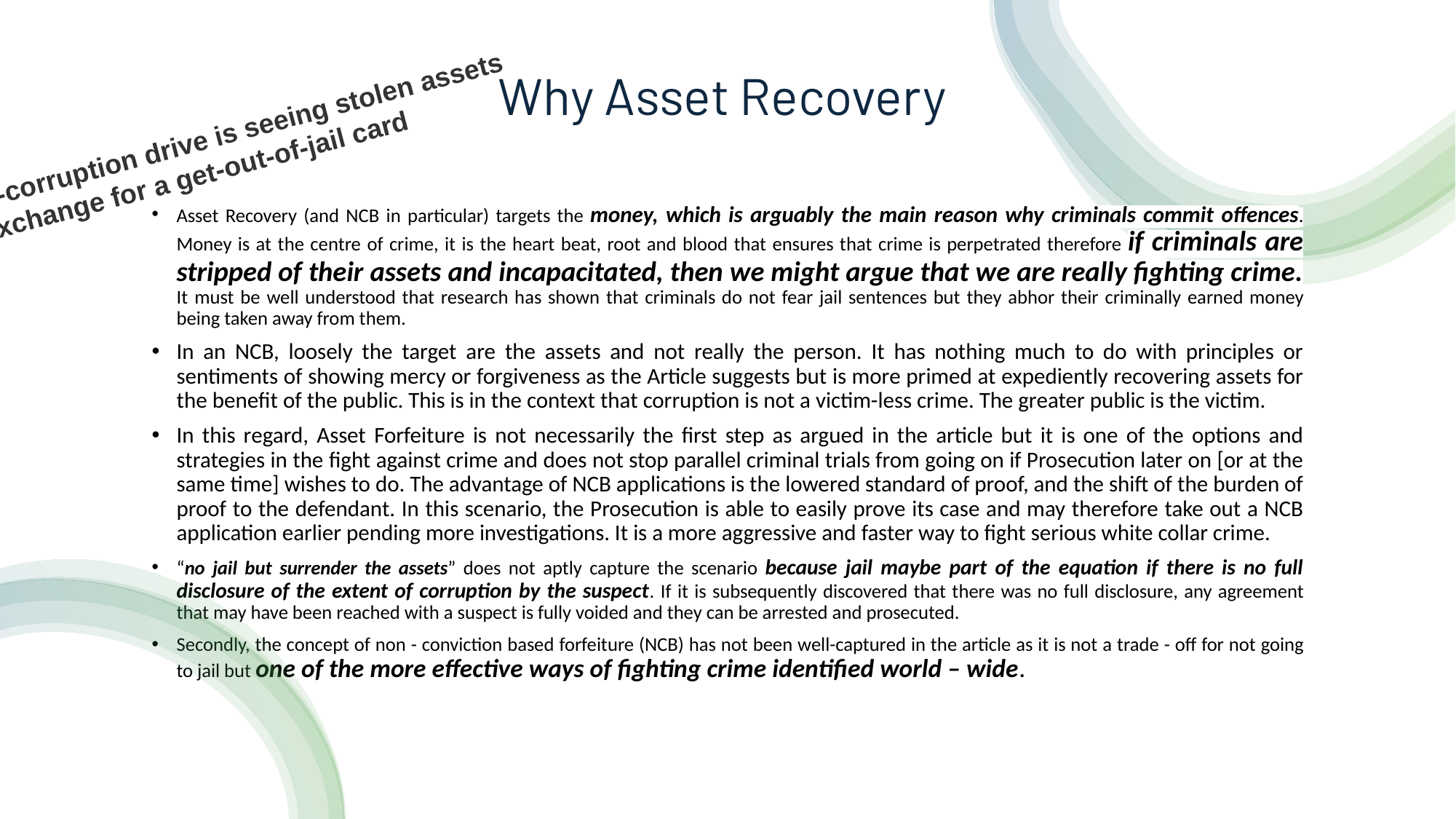

# Why Asset Recovery
Zambia’s anti-corruption drive is seeing stolen assets returned in exchange for a get-out-of-jail card

Asset Recovery (and NCB in particular) targets the money, which is arguably the main reason why criminals commit offences. Money is at the centre of crime, it is the heart beat, root and blood that ensures that crime is perpetrated therefore if criminals are stripped of their assets and incapacitated, then we might argue that we are really fighting crime. It must be well understood that research has shown that criminals do not fear jail sentences but they abhor their criminally earned money being taken away from them.
In an NCB, loosely the target are the assets and not really the person. It has nothing much to do with principles or sentiments of showing mercy or forgiveness as the Article suggests but is more primed at expediently recovering assets for the benefit of the public. This is in the context that corruption is not a victim-less crime. The greater public is the victim.
In this regard, Asset Forfeiture is not necessarily the first step as argued in the article but it is one of the options and strategies in the fight against crime and does not stop parallel criminal trials from going on if Prosecution later on [or at the same time] wishes to do. The advantage of NCB applications is the lowered standard of proof, and the shift of the burden of proof to the defendant. In this scenario, the Prosecution is able to easily prove its case and may therefore take out a NCB application earlier pending more investigations. It is a more aggressive and faster way to fight serious white collar crime.
“no jail but surrender the assets” does not aptly capture the scenario because jail maybe part of the equation if there is no full disclosure of the extent of corruption by the suspect. If it is subsequently discovered that there was no full disclosure, any agreement that may have been reached with a suspect is fully voided and they can be arrested and prosecuted.
Secondly, the concept of non - conviction based forfeiture (NCB) has not been well-captured in the article as it is not a trade - off for not going to jail but one of the more effective ways of fighting crime identified world – wide.